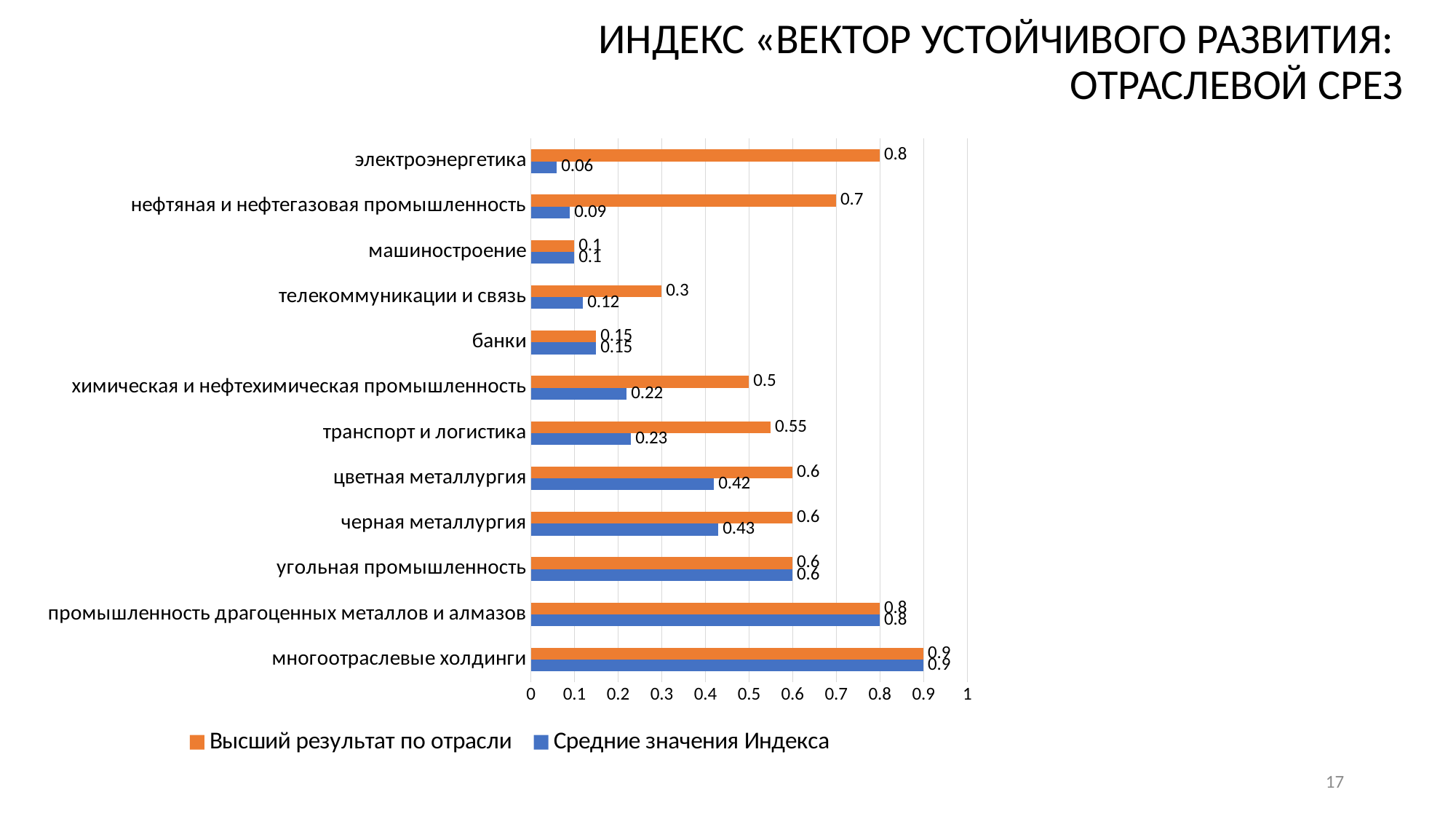

# Индекс «Вектор устойчивого развития: отраслевой срез

### Chart

| Category | Средние значения Индекса | Высший результат по отрасли  |
|---|---|---|
| многоотраслевые холдинги | 0.9 | 0.9 |
| промышленность драгоценных металлов и алмазов | 0.8 | 0.8 |
| угольная промышленность | 0.6 | 0.6 |
| черная металлургия | 0.43 | 0.6 |
| цветная металлургия | 0.42 | 0.6 |
| транспорт и логистика | 0.23 | 0.55 |
| химическая и нефтехимическая промышленность | 0.22 | 0.5 |
| банки | 0.15 | 0.15 |
| телекоммуникации и связь | 0.12 | 0.3 |
| машиностроение | 0.1 | 0.1 |
| нефтяная и нефтегазовая промышленность | 0.09 | 0.7 |
| электроэнергетика | 0.06 | 0.8 |
17